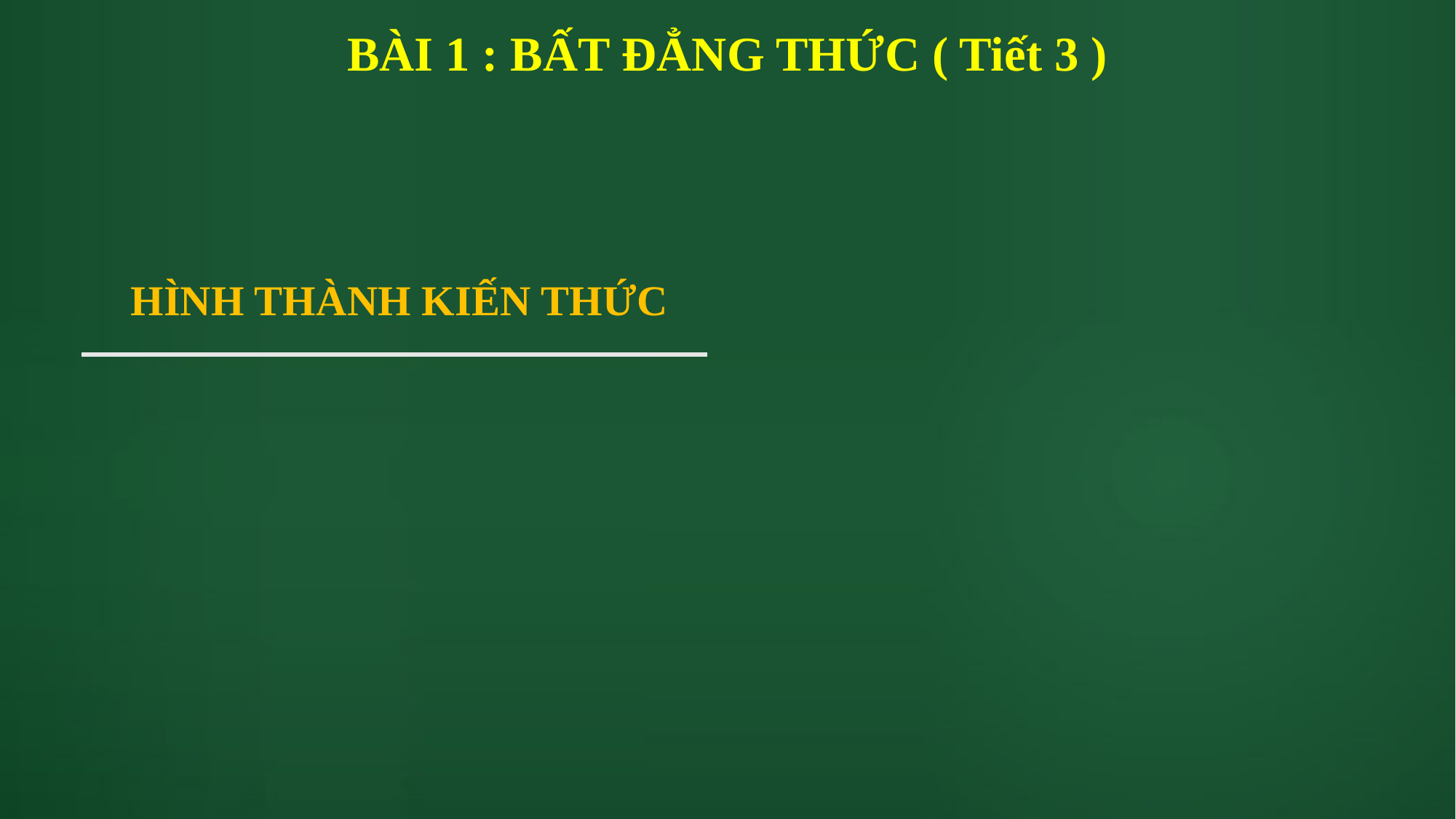

# BÀI 1 : BẤT ĐẲNG THỨC ( Tiết 3 )
 HÌNH THÀNH KIẾN THỨC